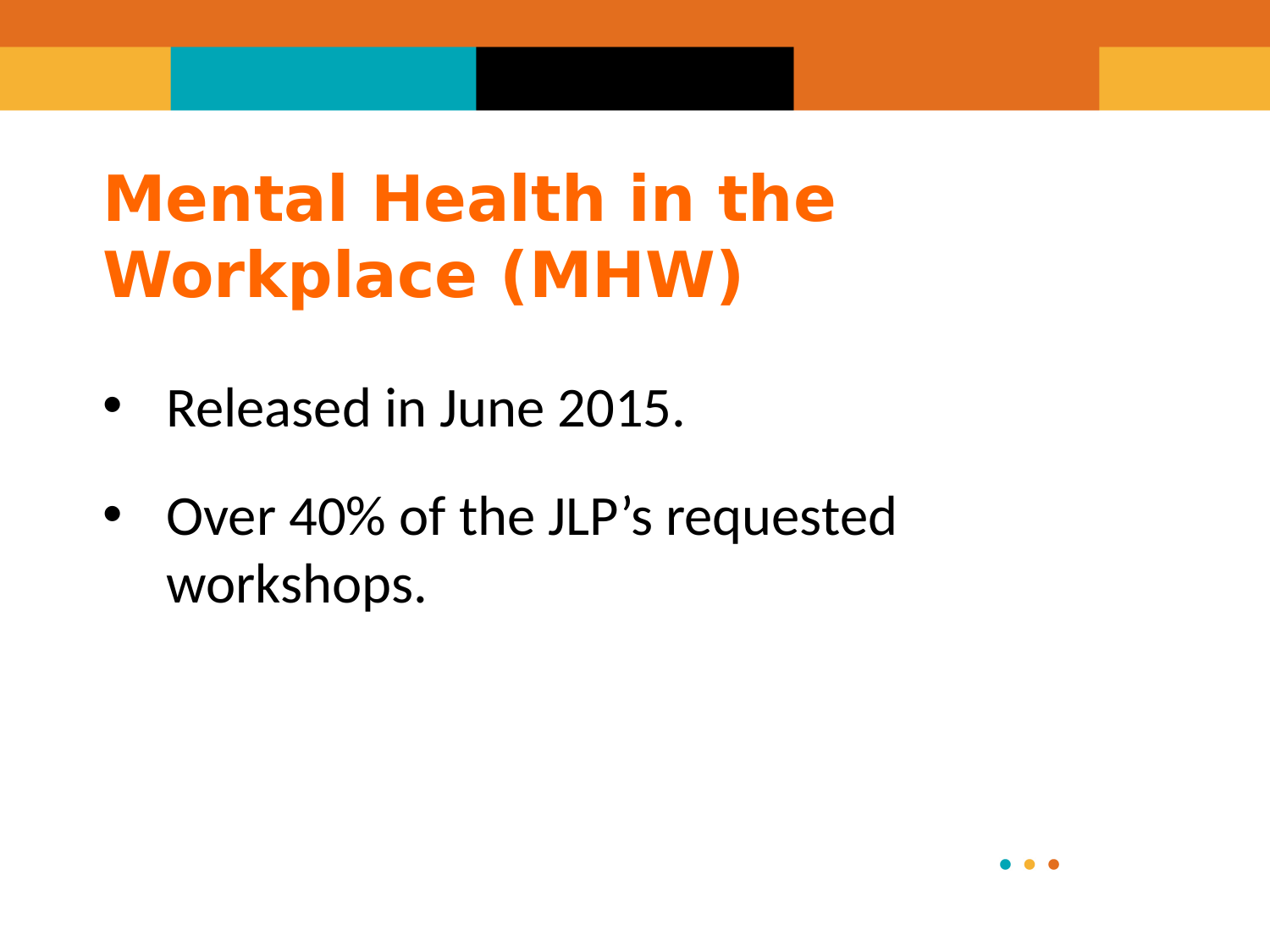

# Mental Health in the Workplace (MHW)
Released in June 2015.

Over 40% of the JLP’s requested workshops.